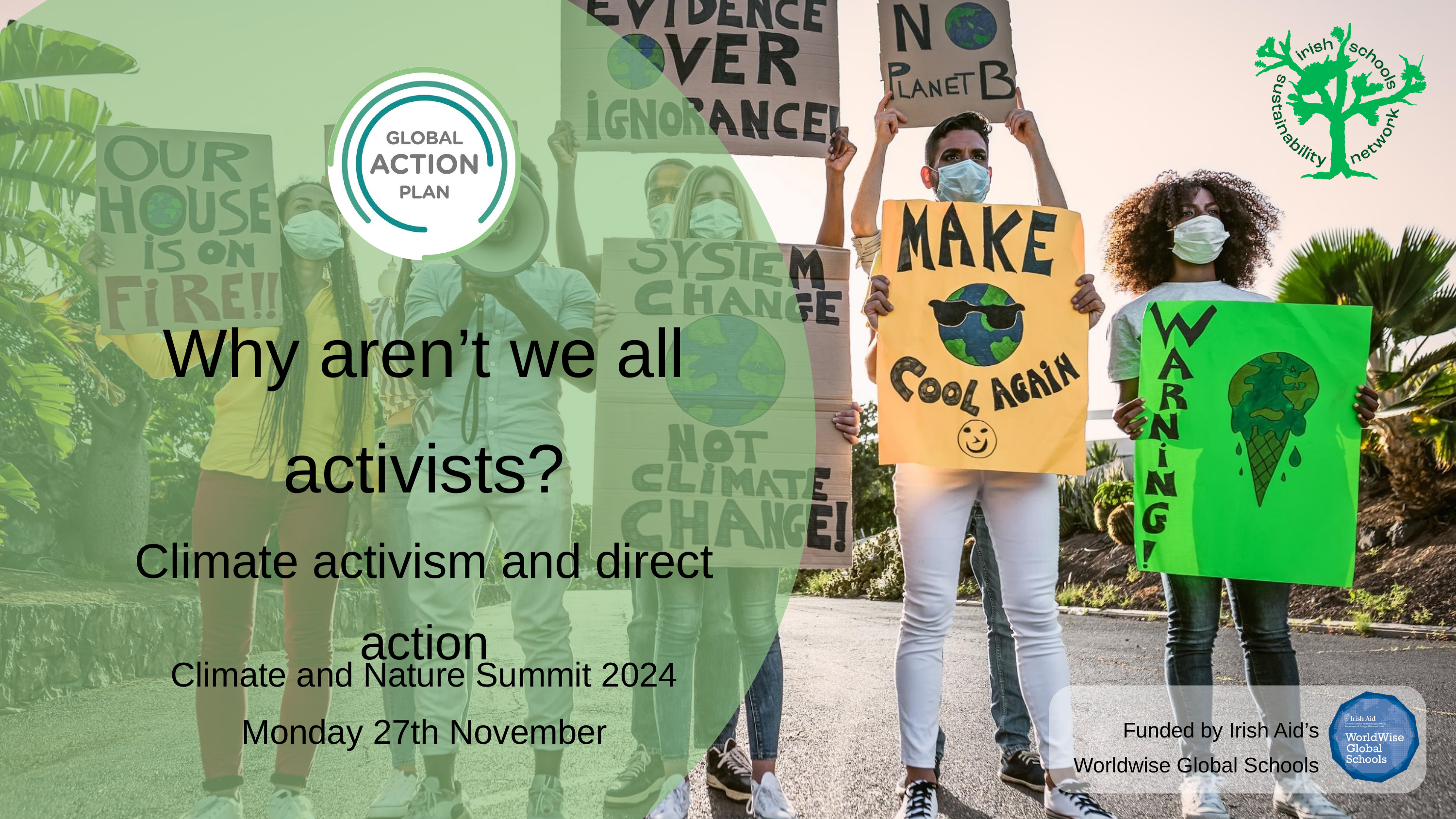

Why aren’t we all activists?
Climate activism and direct action
Climate and Nature Summit 2024
Monday 27th November

Funded by Irish Aid’s Worldwise Global Schools